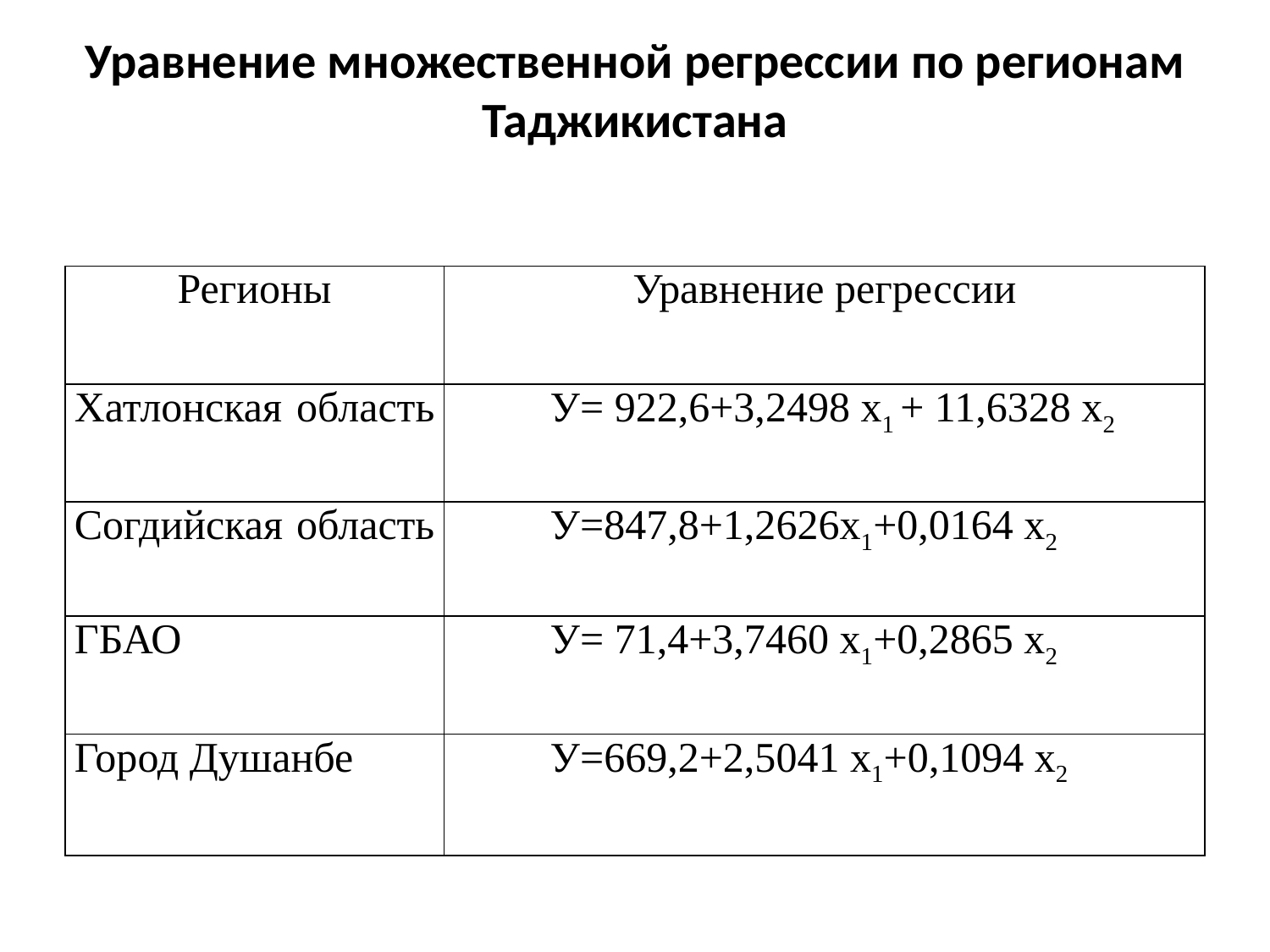

# Уравнение множественной регрессии по регионам Таджикистана
| Регионы | Уравнение регрессии |
| --- | --- |
| Хатлонская область | У= 922,6+3,2498 х1 + 11,6328 х2 |
| Согдийская область | У=847,8+1,2626х1+0,0164 х2 |
| ГБАО | У= 71,4+3,7460 х1+0,2865 х2 |
| Город Душанбе | У=669,2+2,5041 х1+0,1094 х2 |